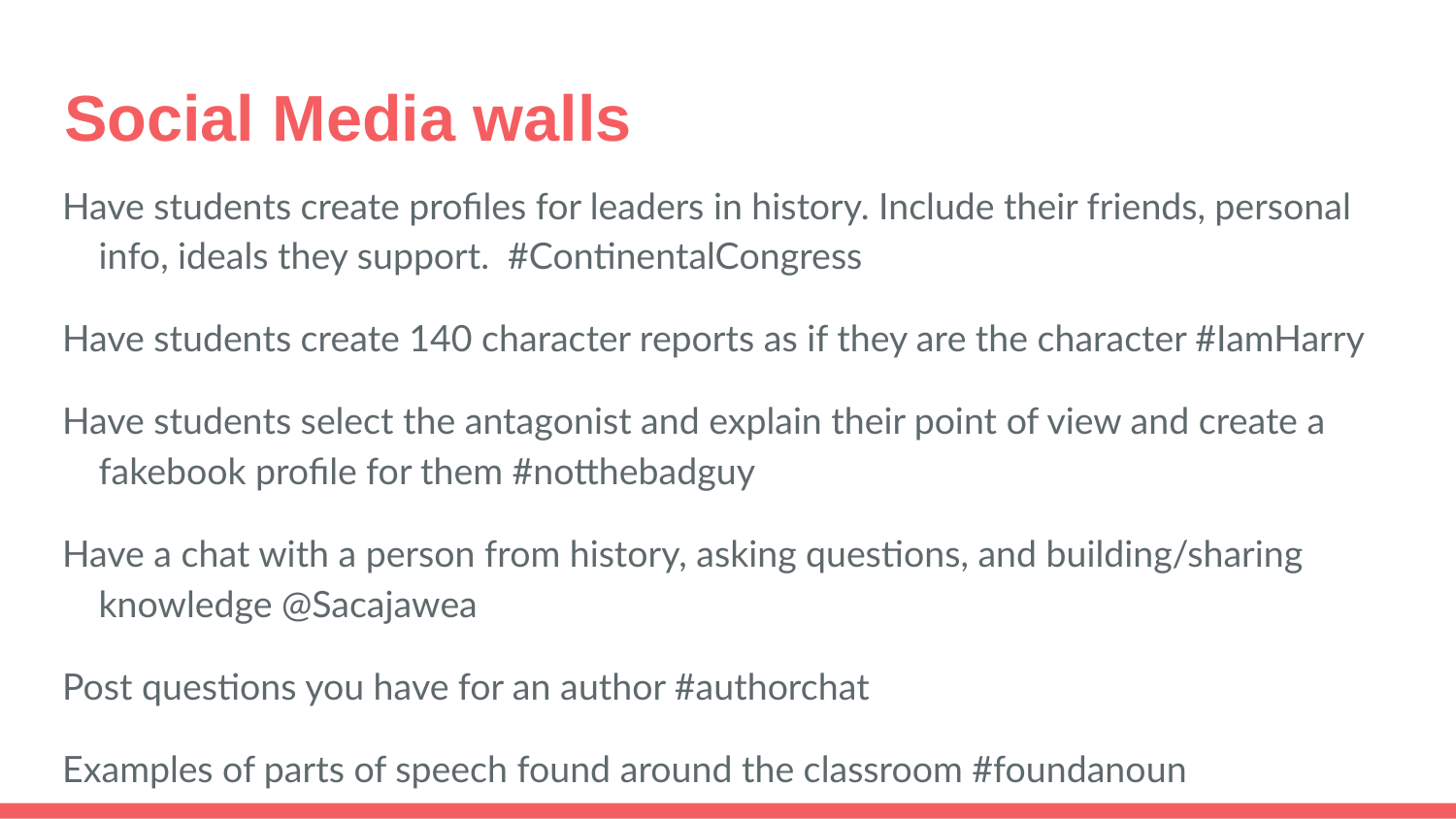

# Social Media walls
Have students create profiles for leaders in history. Include their friends, personal info, ideals they support.  #ContinentalCongress
Have students create 140 character reports as if they are the character #IamHarry
Have students select the antagonist and explain their point of view and create a fakebook profile for them #notthebadguy
Have a chat with a person from history, asking questions, and building/sharing knowledge @Sacajawea
Post questions you have for an author #authorchat
Examples of parts of speech found around the classroom #foundanoun
Math shapes found around school #circle #square #triangle OR #perimeter=36 in.